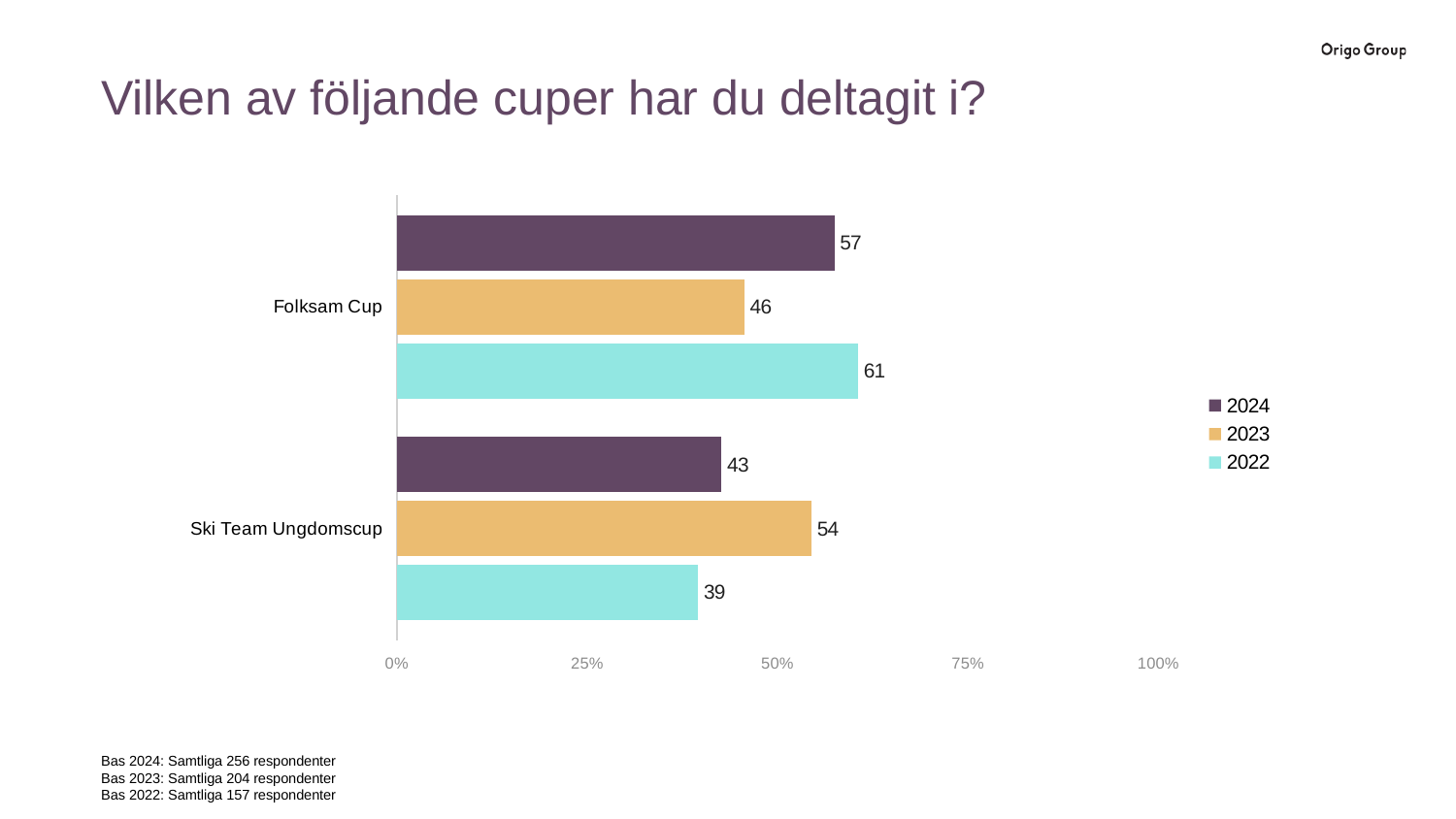

Vilken av följande cuper har du deltagit i?

### Chart

| Category | 2022 | 2023 | 2024 |
|---|---|---|---|
| Ski Team Ungdomscup | 39.4904458598726 | 54.4117647058824 | 42.578125 |
| Folksam Cup | 60.5095541401274 | 45.5882352941176 | 57.421875 |

Bas 2024: Samtliga 256 respondenter
Bas 2023: Samtliga 204 respondenter
Bas 2022: Samtliga 157 respondenter